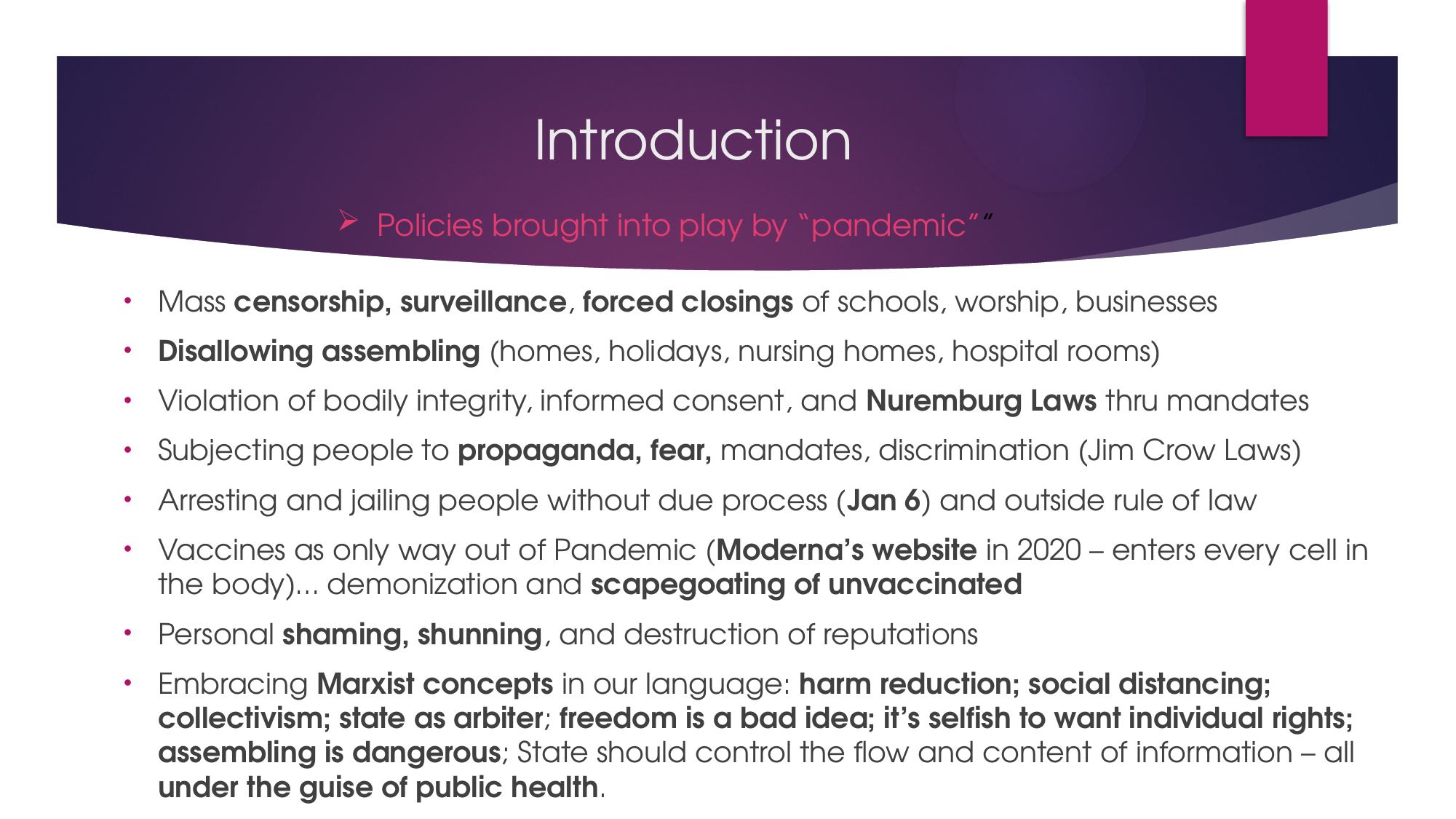

# Introduction
Policies brought into play by “pandemic””

Mass censorship, surveillance, forced closings of schools, worship, businesses
Disallowing assembling (homes, holidays, nursing homes, hospital rooms)
Violation of bodily integrity, informed consent, and Nuremburg Laws thru mandates
Subjecting people to propaganda, fear, mandates, discrimination (Jim Crow Laws)
Arresting and jailing people without due process (Jan 6) and outside rule of law
Vaccines as only way out of Pandemic (Moderna’s website in 2020 – enters every cell in the body)… demonization and scapegoating of unvaccinated
Personal shaming, shunning, and destruction of reputations
Embracing Marxist concepts in our language: harm reduction; social distancing; collectivism; state as arbiter; freedom is a bad idea; it’s selfish to want individual rights; assembling is dangerous; State should control the flow and content of information – all under the guise of public health.